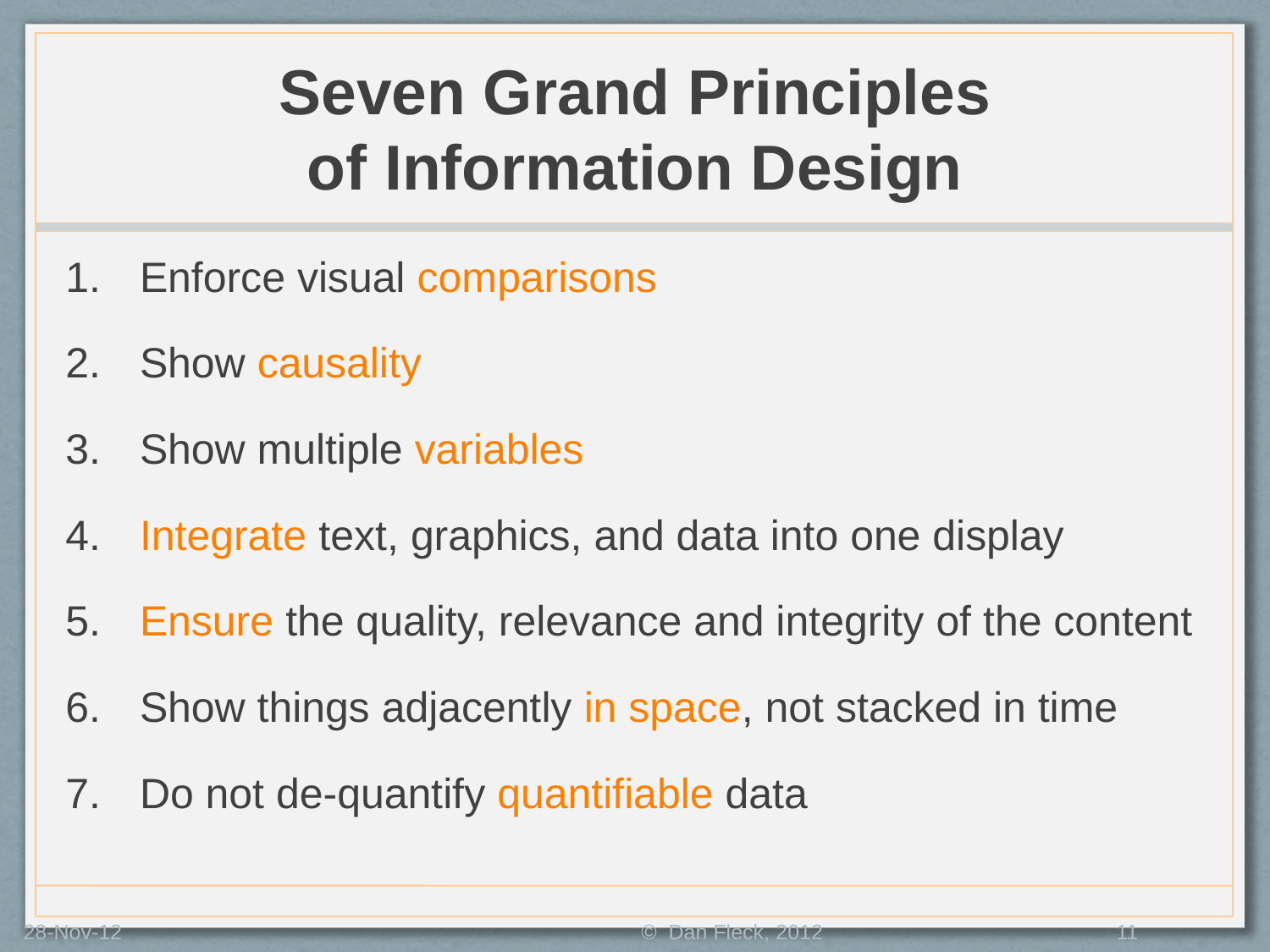

# Seven Grand Principles of Information Design
Enforce visual comparisons
Show causality
Show multiple variables
Integrate text, graphics, and data into one display
Ensure the quality, relevance and integrity of the content
Show things adjacently in space, not stacked in time
Do not de-quantify quantifiable data
28-Nov-12
©  Dan Fleck, 2012
11